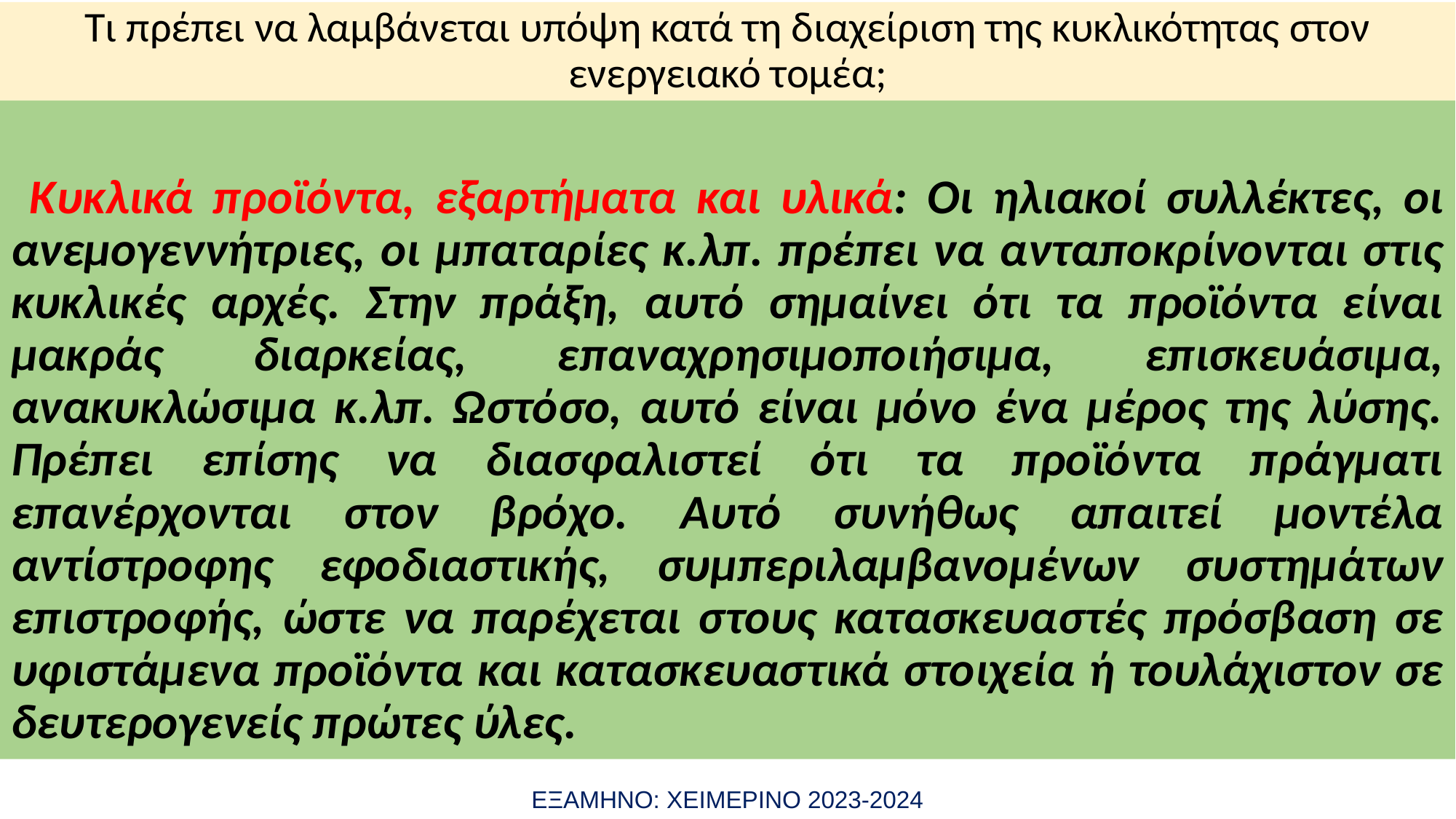

# Τι πρέπει να λαμβάνεται υπόψη κατά τη διαχείριση της κυκλικότητας στον ενεργειακό τομέα;

 Κυκλικά προϊόντα, εξαρτήματα και υλικά: Οι ηλιακοί συλλέκτες, οι ανεμογεννήτριες, οι μπαταρίες κ.λπ. πρέπει να ανταποκρίνονται στις κυκλικές αρχές. Στην πράξη, αυτό σημαίνει ότι τα προϊόντα είναι μακράς διαρκείας, επαναχρησιμοποιήσιμα, επισκευάσιμα, ανακυκλώσιμα κ.λπ. Ωστόσο, αυτό είναι μόνο ένα μέρος της λύσης. Πρέπει επίσης να διασφαλιστεί ότι τα προϊόντα πράγματι επανέρχονται στον βρόχο. Αυτό συνήθως απαιτεί μοντέλα αντίστροφης εφοδιαστικής, συμπεριλαμβανομένων συστημάτων επιστροφής, ώστε να παρέχεται στους κατασκευαστές πρόσβαση σε υφιστάμενα προϊόντα και κατασκευαστικά στοιχεία ή τουλάχιστον σε δευτερογενείς πρώτες ύλες.
ΕΞΑΜΗΝΟ: ΧΕΙΜΕΡΙΝΟ 2023-2024